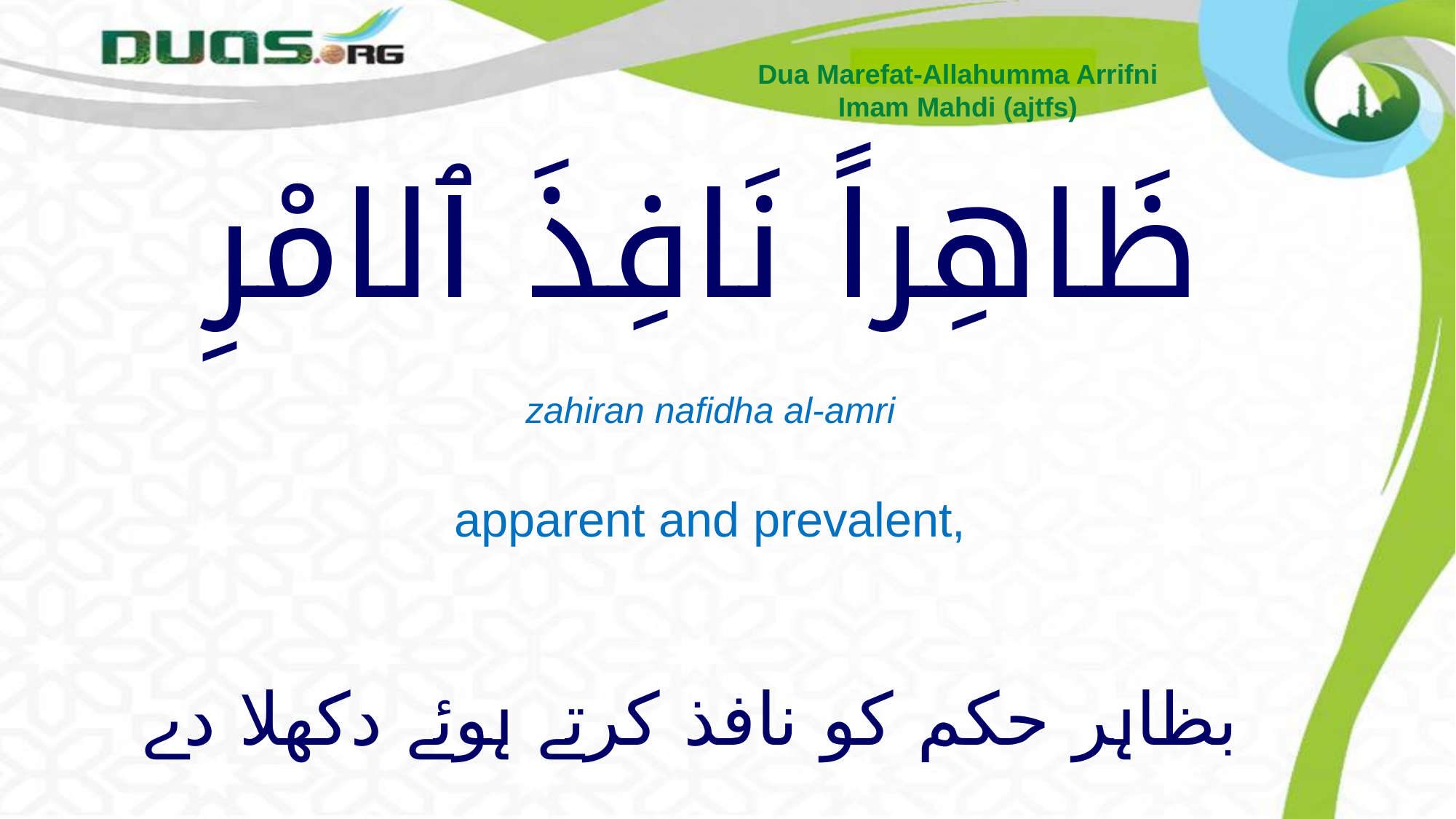

Dua Marefat-Allahumma Arrifni
Imam Mahdi (ajtfs)
# ظَاهِراً نَافِذَ ٱلامْرِ

zahiran nafidha al-amri

apparent and prevalent,
بظاہر حکم کو نافذ کرتے ہوئے دکھلا دے